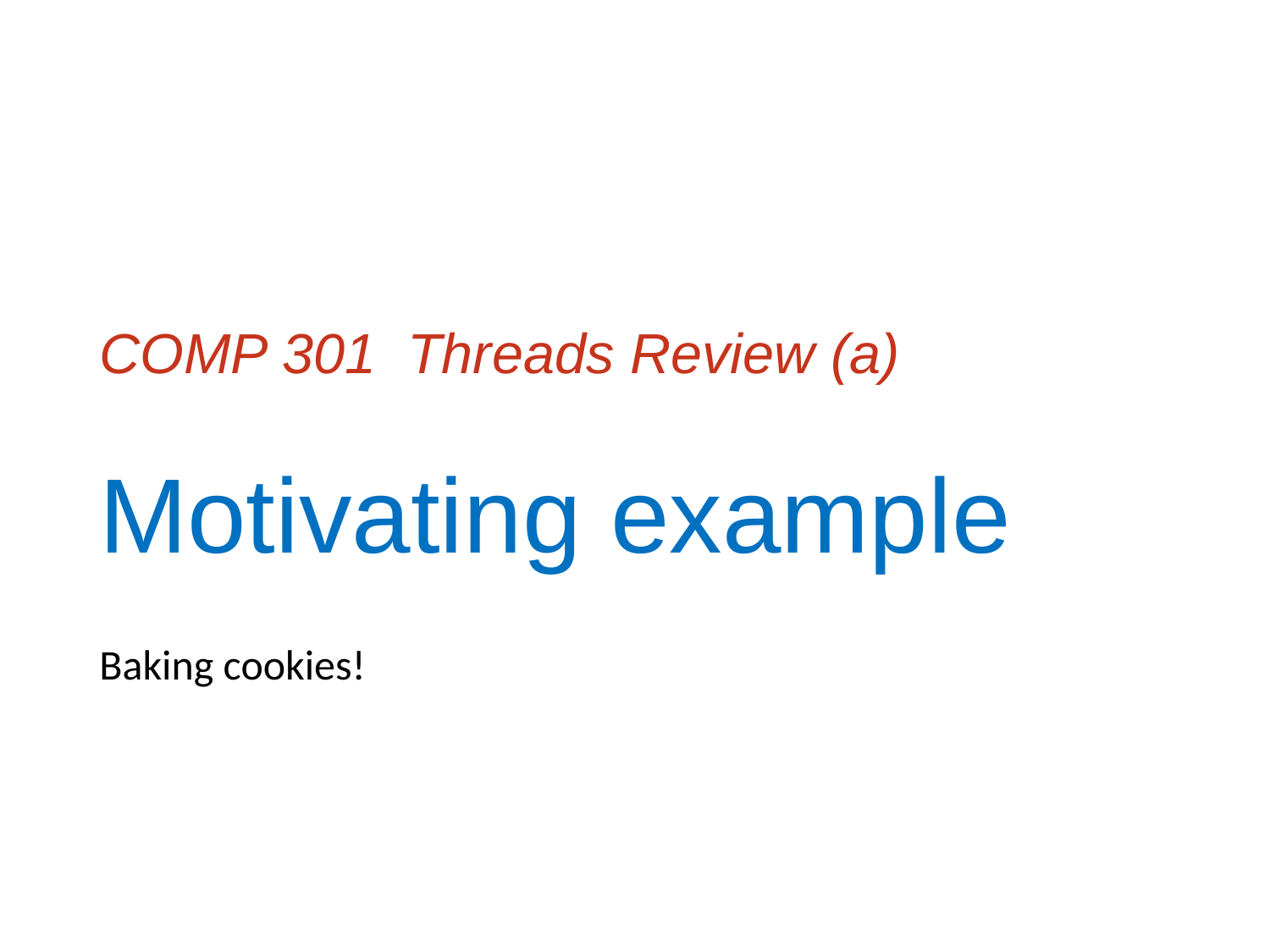

# COMP 301  Threads Review (a) Motivating example
Baking cookies!